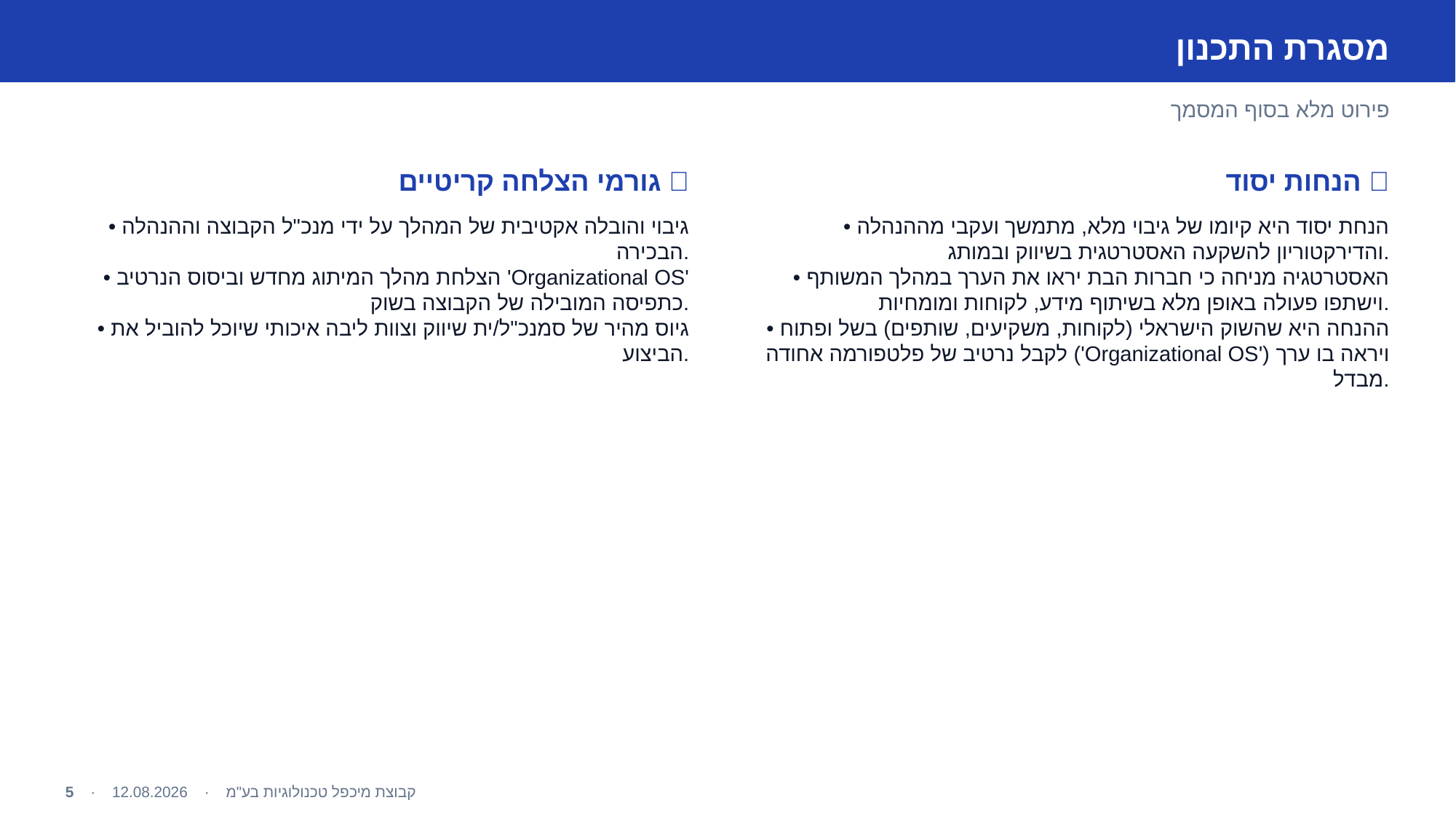

מסגרת התכנון
פירוט מלא בסוף המסמך
🎯 גורמי הצלחה קריטיים
💡 הנחות יסוד
• גיבוי והובלה אקטיבית של המהלך על ידי מנכ"ל הקבוצה וההנהלה הבכירה.
• הצלחת מהלך המיתוג מחדש וביסוס הנרטיב 'Organizational OS' כתפיסה המובילה של הקבוצה בשוק.
• גיוס מהיר של סמנכ"ל/ית שיווק וצוות ליבה איכותי שיוכל להוביל את הביצוע.
• הנחת יסוד היא קיומו של גיבוי מלא, מתמשך ועקבי מההנהלה והדירקטוריון להשקעה האסטרטגית בשיווק ובמותג.
• האסטרטגיה מניחה כי חברות הבת יראו את הערך במהלך המשותף וישתפו פעולה באופן מלא בשיתוף מידע, לקוחות ומומחיות.
• ההנחה היא שהשוק הישראלי (לקוחות, משקיעים, שותפים) בשל ופתוח לקבל נרטיב של פלטפורמה אחודה ('Organizational OS') ויראה בו ערך מבדל.
קבוצת מיכפל טכנולוגיות בע"מ    ·    12.08.2026    ·    5